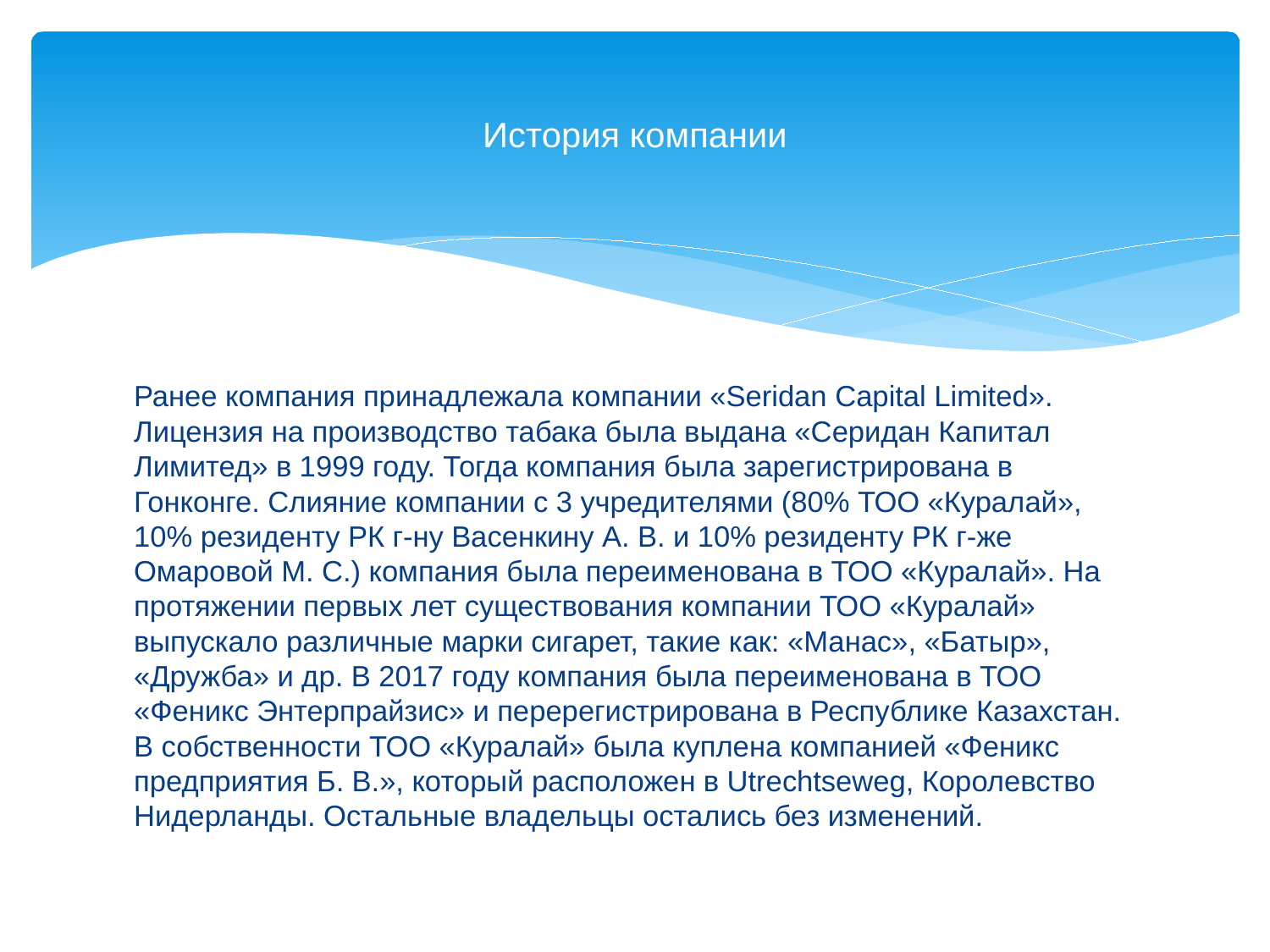

# История компании
Ранее компания принадлежала компании «Seridan Capital Limited». Лицензия на производство табака была выдана «Серидан Капитал Лимитед» в 1999 году. Тогда компания была зарегистрирована в Гонконге. Слияние компании с 3 учредителями (80% ТОО «Куралай», 10% резиденту РК г-ну Васенкину А. В. и 10% резиденту РК г-же Омаровой М. С.) компания была переименована в ТОО «Куралай». На протяжении первых лет существования компании ТОО «Куралай» выпускало различные марки сигарет, такие как: «Манас», «Батыр», «Дружба» и др. В 2017 году компания была переименована в ТОО «Феникс Энтерпрайзис» и перерегистрирована в Республике Казахстан. В собственности ТОО «Куралай» была куплена компанией «Феникс предприятия Б. В.», который расположен в Utrechtseweg, Королевство Нидерланды. Остальные владельцы остались без изменений.